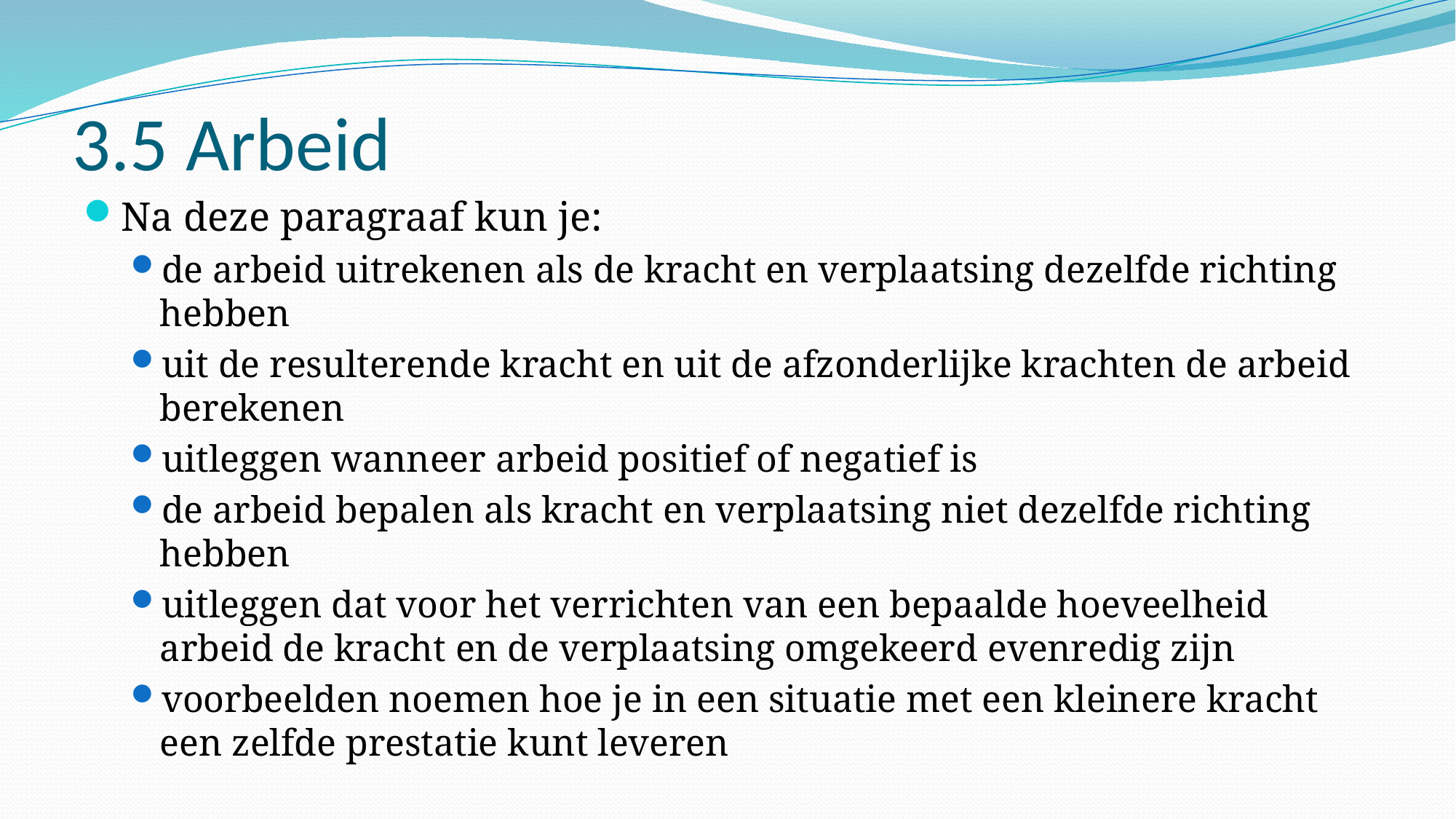

# 3.5 Arbeid
Na deze paragraaf kun je:
de arbeid uitrekenen als de kracht en verplaatsing dezelfde richting hebben
uit de resulterende kracht en uit de afzonderlijke krachten de arbeid berekenen
uitleggen wanneer arbeid positief of negatief is
de arbeid bepalen als kracht en verplaatsing niet dezelfde richting hebben
uitleggen dat voor het verrichten van een bepaalde hoeveelheid arbeid de kracht en de verplaatsing omgekeerd evenredig zijn
voorbeelden noemen hoe je in een situatie met een kleinere kracht een zelfde prestatie kunt leveren